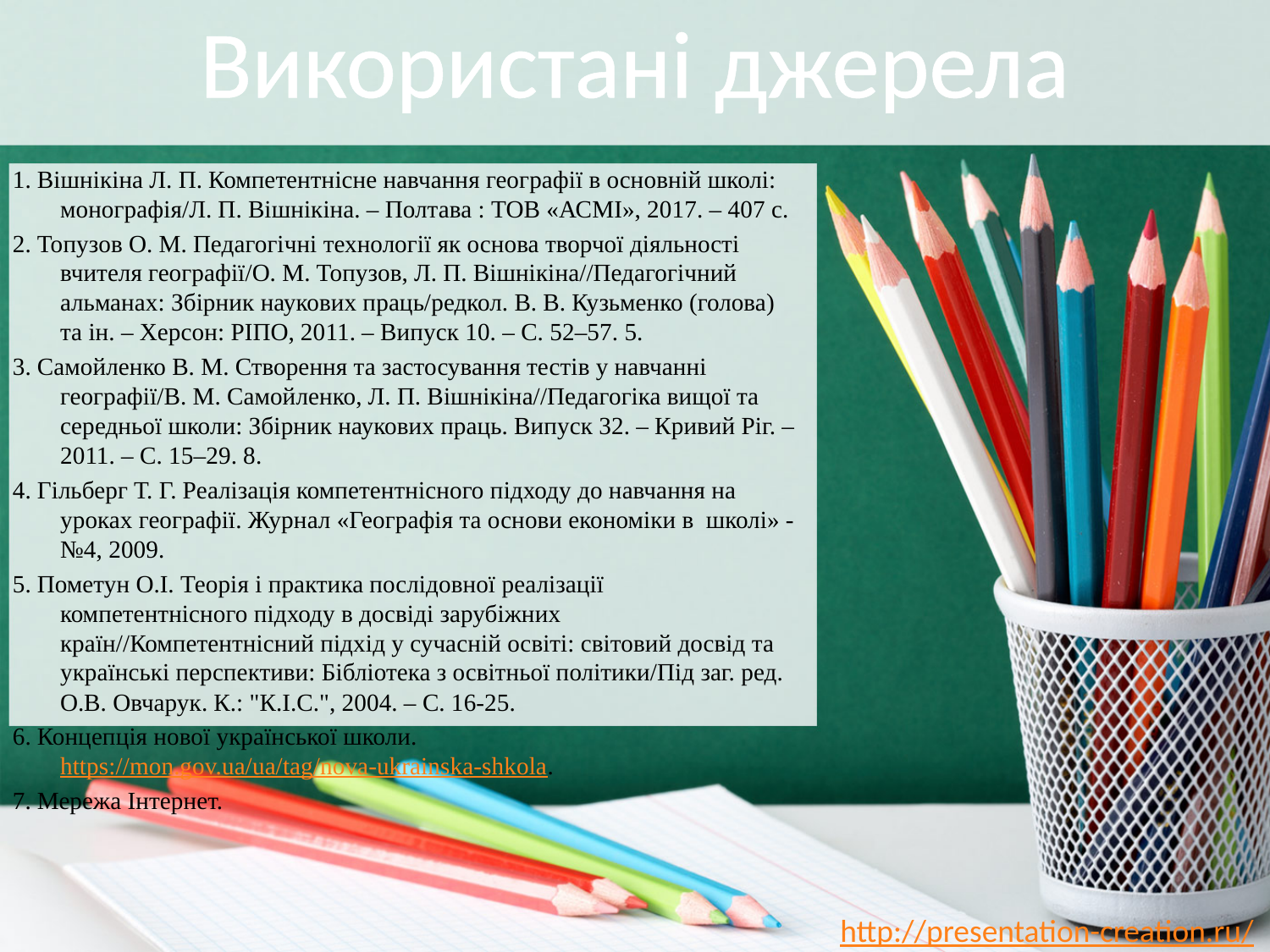

Використані джерела
1. Вішнікіна Л. П. Компетентнісне навчання географії в основній школі: монографія/Л. П. Вішнікіна. – Полтава : ТОВ «АСМІ», 2017. – 407 с.
2. Топузов О. М. Педагогічні технології як основа творчої діяльності вчителя географії/О. М. Топузов, Л. П. Вішнікіна//Педагогічний альманах: Збірник наукових праць/редкол. В. В. Кузьменко (голова) та ін. – Херсон: РІПО, 2011. – Випуск 10. – С. 52–57. 5.
3. Самойленко В. М. Створення та застосування тестів у навчанні географії/В. М. Самойленко, Л. П. Вішнікіна//Педагогіка вищої та середньої школи: Збірник наукових праць. Випуск 32. – Кривий Ріг. – 2011. – С. 15–29. 8.
4. Гільберг Т. Г. Реалізація компетентнісного підходу до навчання на уроках географії. Журнал «Географія та основи економіки в  школі» - №4, 2009.
5. Пометун О.І. Теорія і практика послідовної реалізації компетентнісного підходу в досвіді зарубіжних країн//Компетентнісний підхід у сучасній освіті: світовий досвід та українські перспективи: Бібліотека з освітньої політики/Під заг. ред. О.В. Овчарук. К.: "К.І.С.", 2004. – С. 16-25.
6. Концепція нової української школи. https://mon.gov.ua/ua/tag/nova-ukrainska-shkola.
7. Мережа Інтернет.